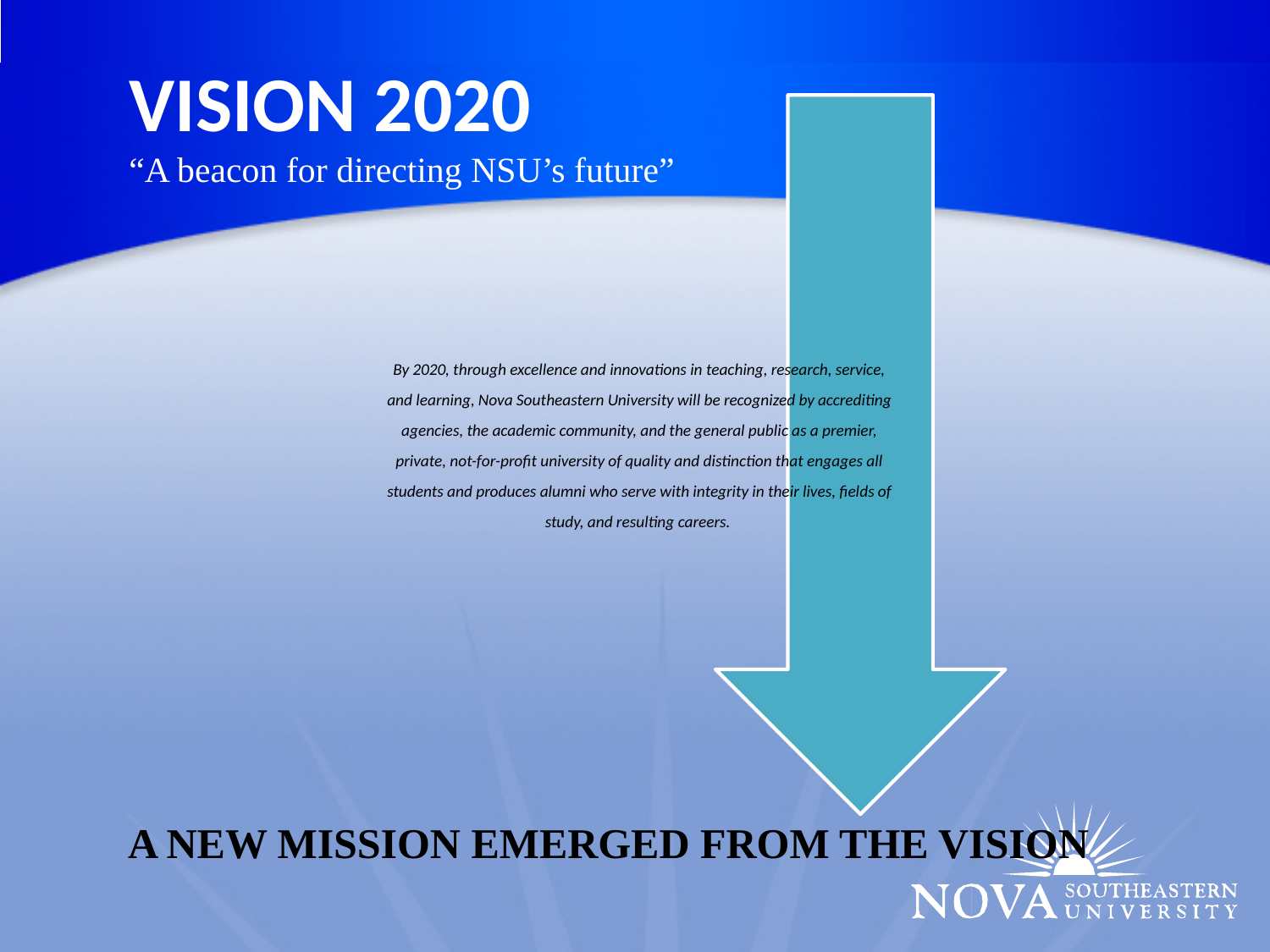

# Vision 2020 “A beacon for directing NSU’s future”

A new Mission emerged from the Vision

By 2020, through excellence and innovations in teaching, research, service, and learning, Nova Southeastern University will be recognized by accrediting agencies, the academic community, and the general public as a premier, private, not-for-profit university of quality and distinction that engages all students and produces alumni who serve with integrity in their lives, fields of study, and resulting careers.